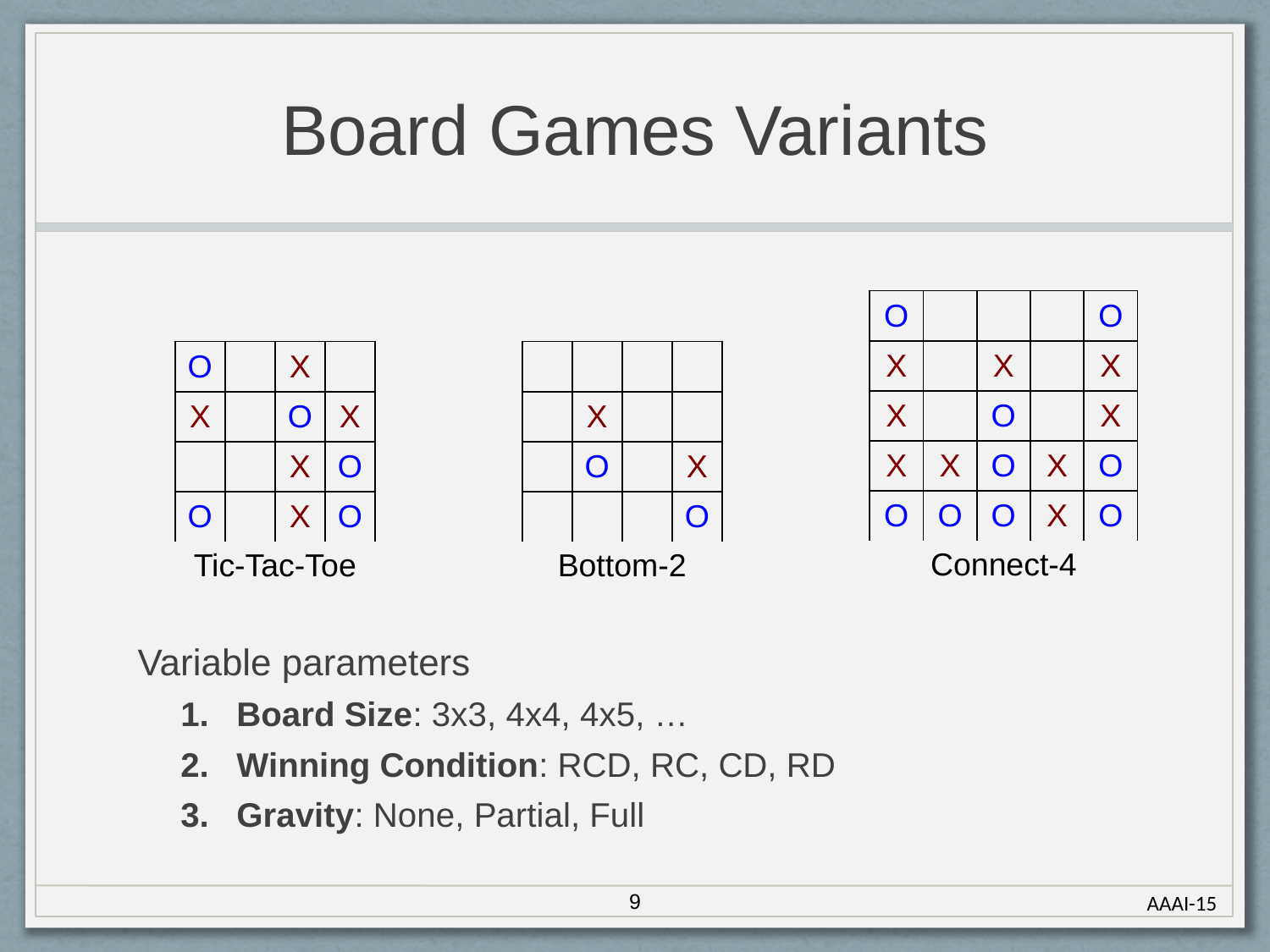

# Board Games Variants
|  | O |  |  |  | O |  |
| --- | --- | --- | --- | --- | --- | --- |
|  | X |  | X |  | X |  |
|  | X |  | O |  | X |  |
|  | X | X | O | X | O |  |
|  | O | O | O | X | O |  |
| Connect-4 |  |  |  |  |  |  |

Variable parameters
Board Size: 3x3, 4x4, 4x5, …
Winning Condition: RCD, RC, CD, RD
Gravity: None, Partial, Full
|  | O |  | X |  |  |
| --- | --- | --- | --- | --- | --- |
|  | X |  | O | X |  |
|  |  |  | X | O |  |
|  | O |  | X | O |  |
| Tic-Tac-Toe |  |  |  |  |  |
|  |  |  |  |  |  |
| --- | --- | --- | --- | --- | --- |
|  |  | X |  |  |  |
|  |  | O |  | X |  |
|  |  |  |  | O |  |
| Bottom-2 |  |  |  |  |  |
9
AAAI-15